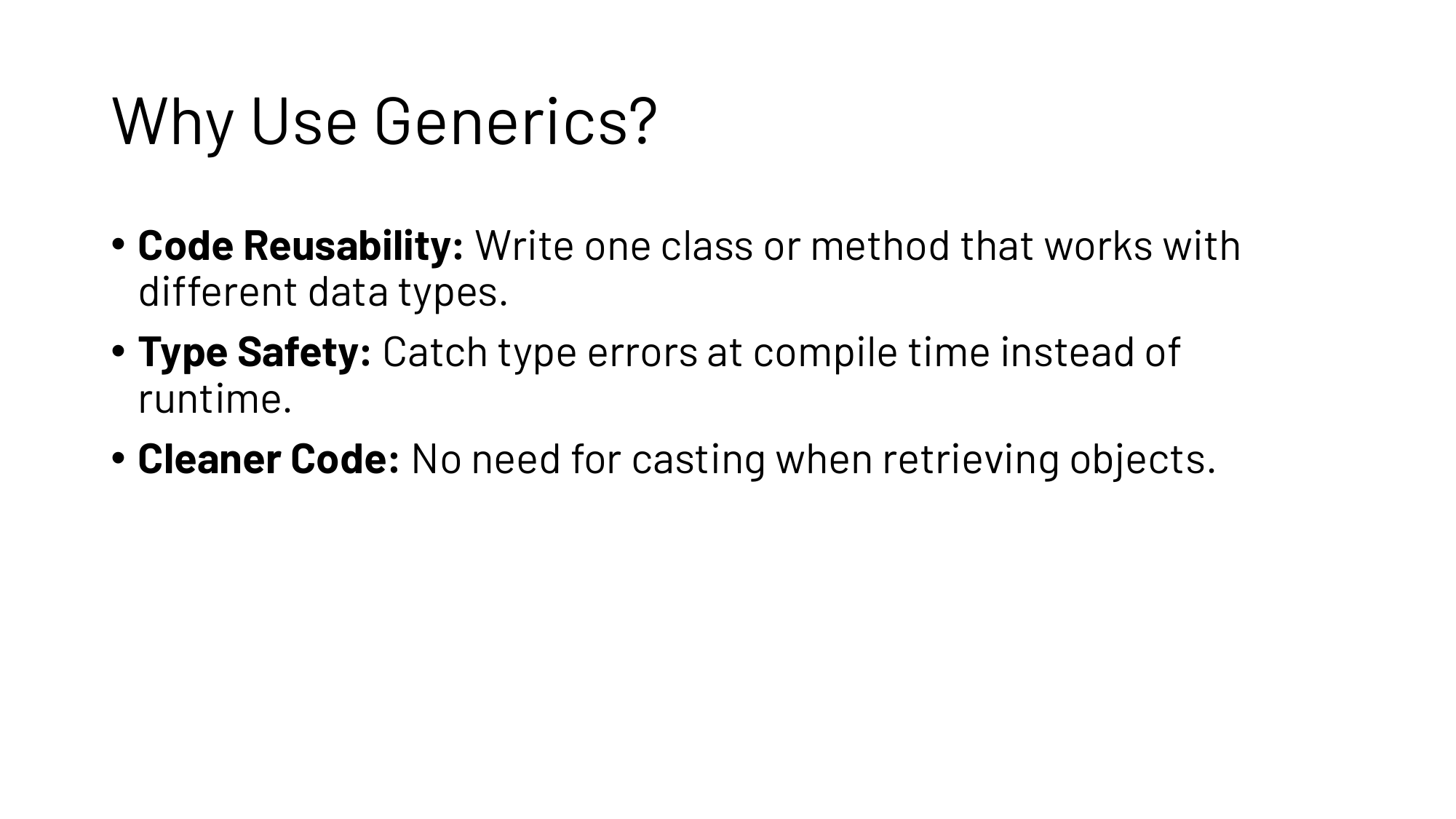

# Why Use Generics?
Code Reusability: Write one class or method that works with different data types.
Type Safety: Catch type errors at compile time instead of runtime.
Cleaner Code: No need for casting when retrieving objects.